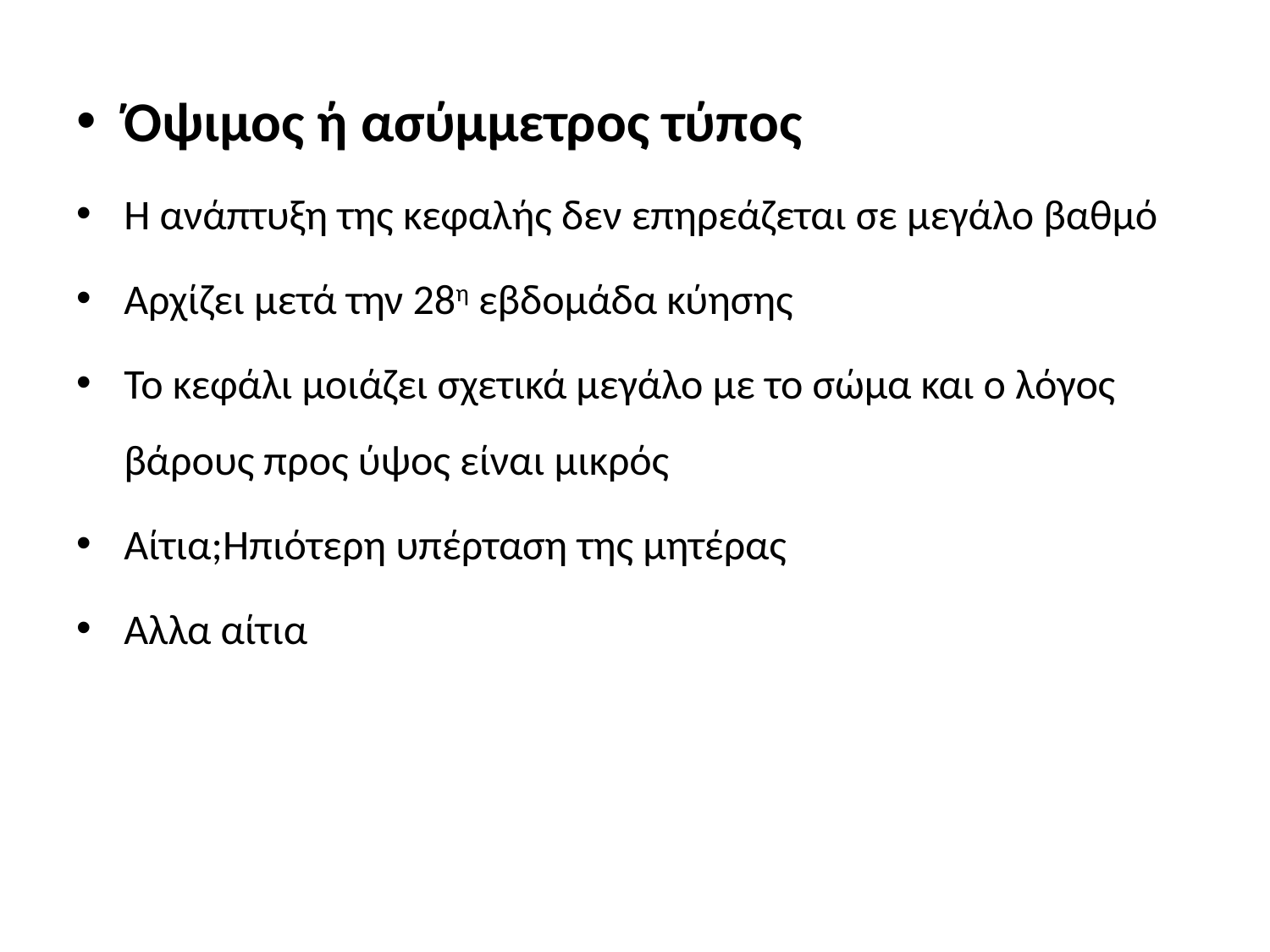

#
Όψιμος ή ασύμμετρος τύπος
Η ανάπτυξη της κεφαλής δεν επηρεάζεται σε μεγάλο βαθμό
Αρχίζει μετά την 28η εβδομάδα κύησης
Το κεφάλι μοιάζει σχετικά μεγάλο με το σώμα και ο λόγος βάρους προς ύψος είναι μικρός
Αίτια;Ηπιότερη υπέρταση της μητέρας
Αλλα αίτια